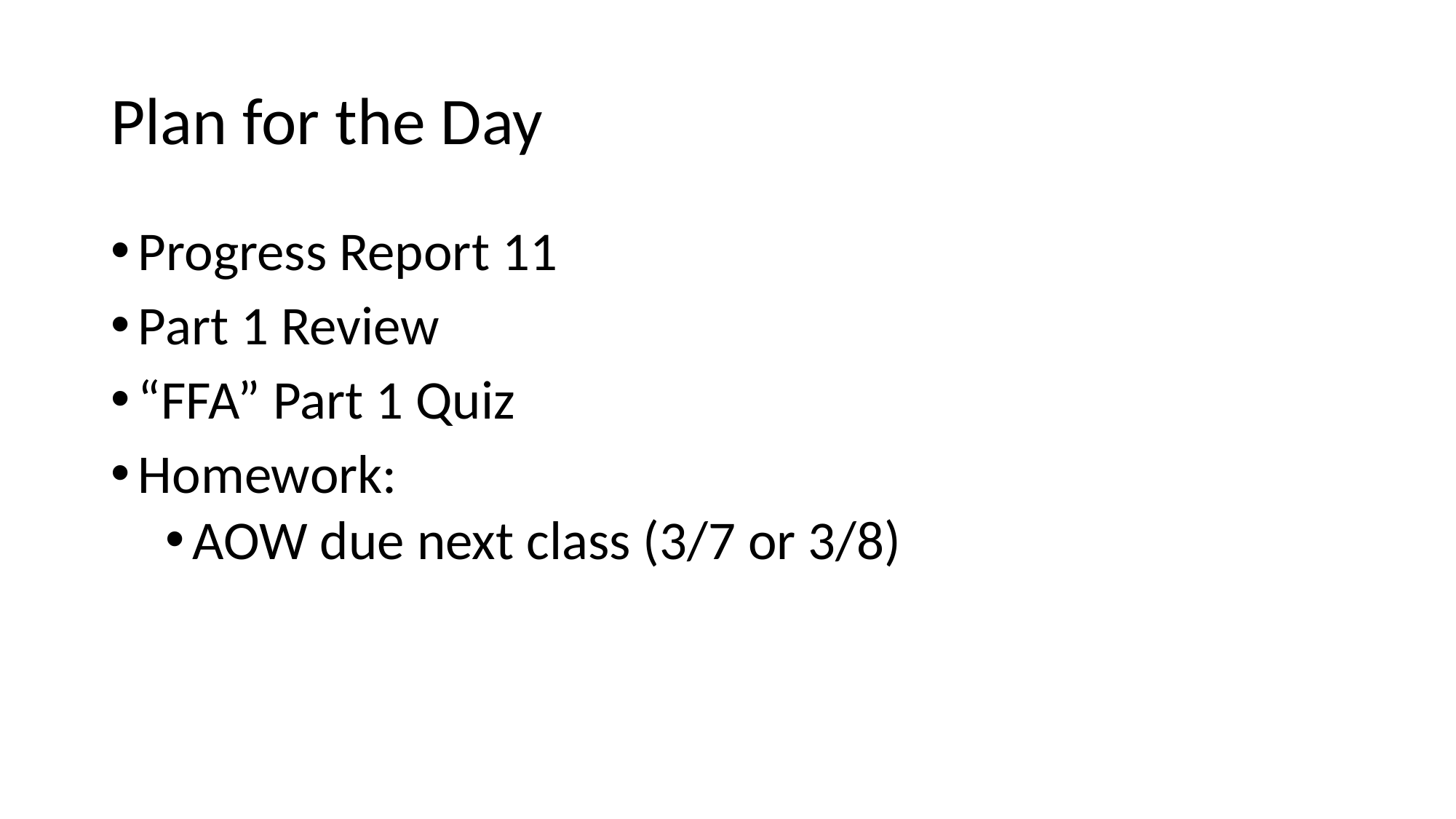

# Plan for the Day
Progress Report 11
Part 1 Review
“FFA” Part 1 Quiz
Homework:
AOW due next class (3/7 or 3/8)